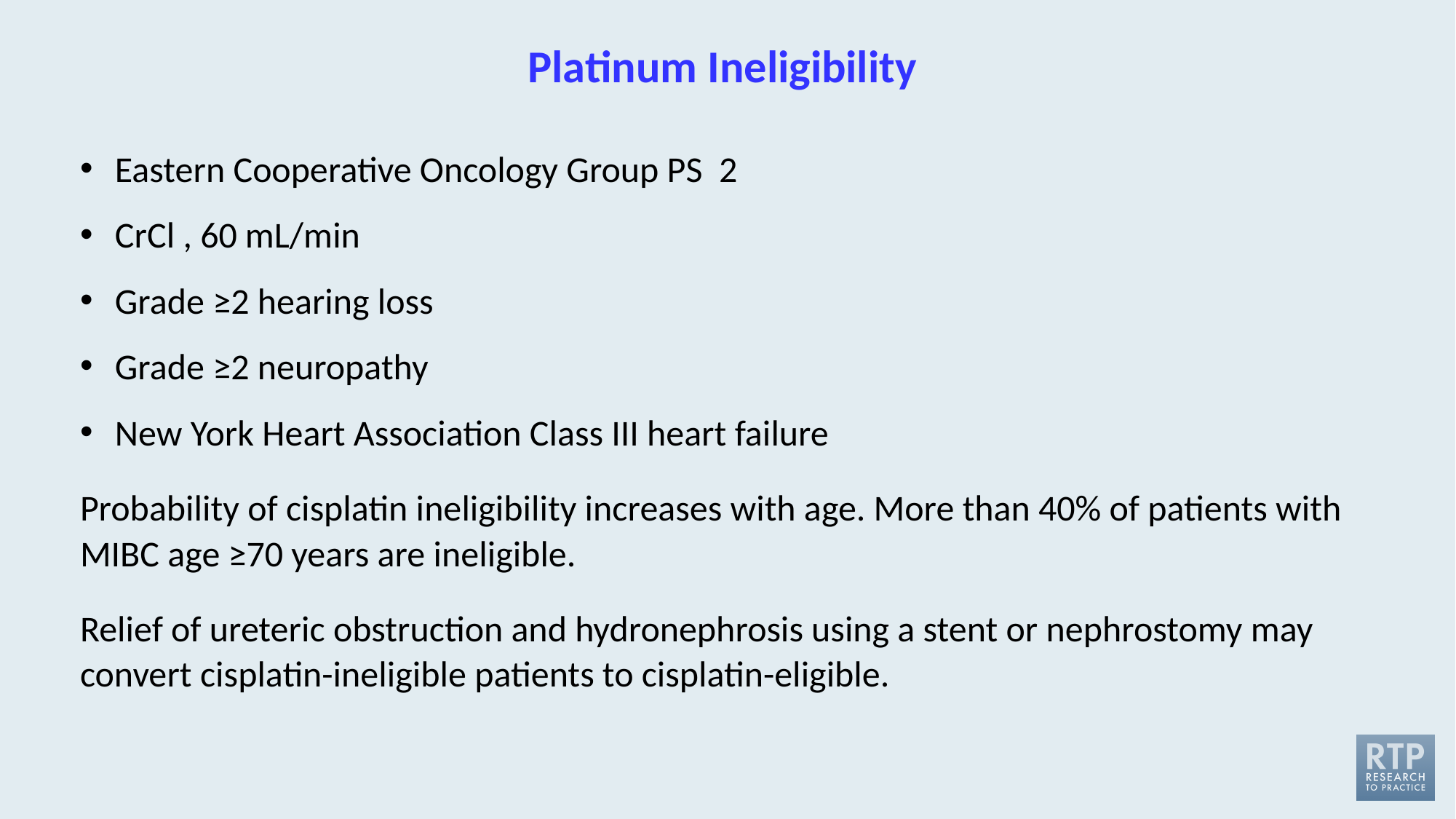

# Platinum Ineligibility
Eastern Cooperative Oncology Group PS  2
CrCl , 60 mL/min
Grade ≥2 hearing loss
Grade ≥2 neuropathy
New York Heart Association Class III heart failure
Probability of cisplatin ineligibility increases with age. More than 40% of patients with MIBC age ≥70 years are ineligible.
Relief of ureteric obstruction and hydronephrosis using a stent or nephrostomy may convert cisplatin-ineligible patients to cisplatin-eligible.